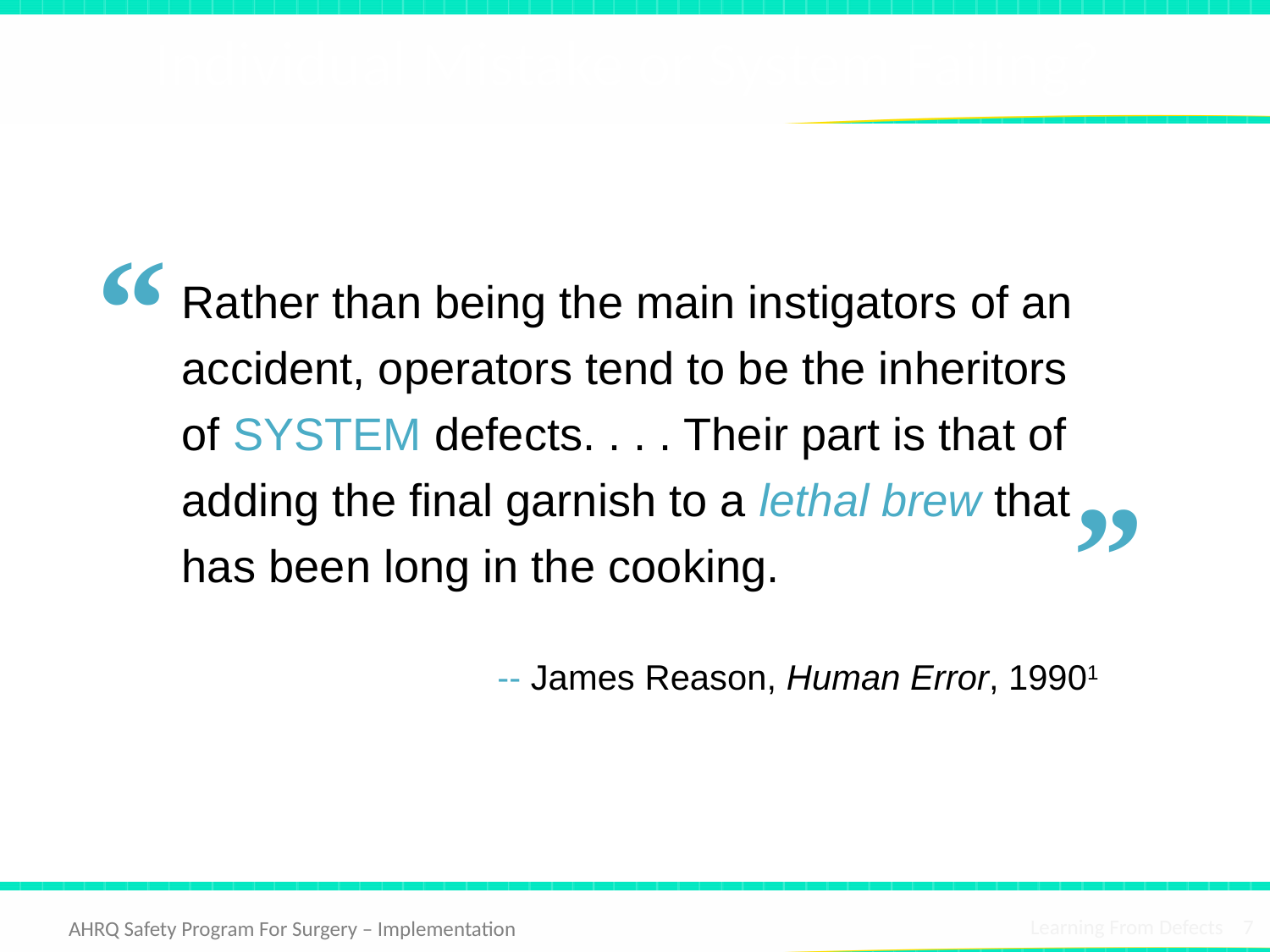

# Individual Mistake or System Failing?
“
Rather than being the main instigators of an accident, operators tend to be the inheritors of SYSTEM defects. . . . Their part is that of adding the final garnish to a lethal brew that has been long in the cooking.
-- James Reason, Human Error, 19901

”
Learning From Defects    7